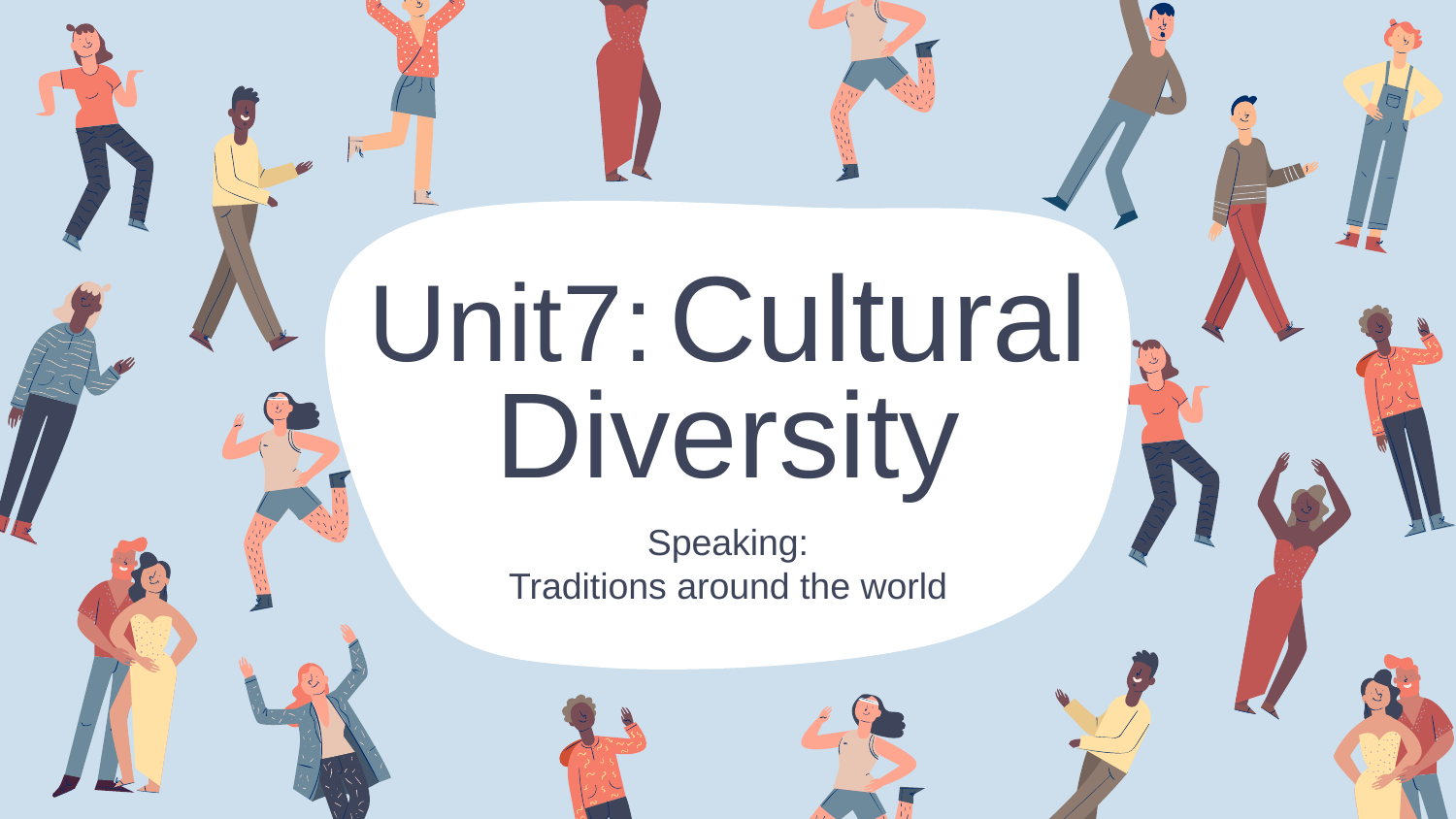

# Unit7: Cultural Diversity
Speaking:
Traditions around the world